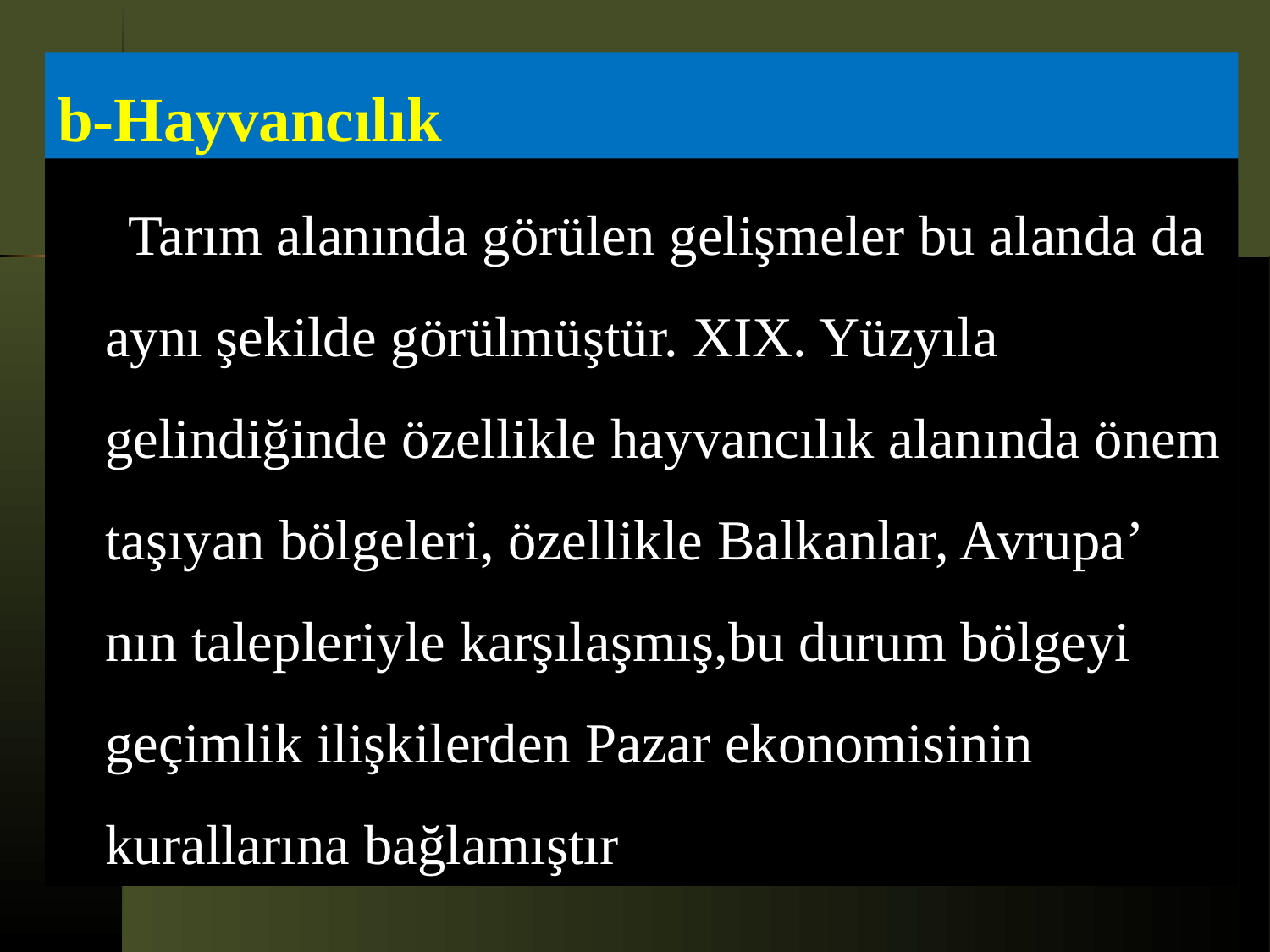

# b-Hayvancılık
     Tarım alanında görülen gelişmeler bu alanda da aynı şekilde görülmüştür. XIX. Yüzyıla gelindiğinde özellikle hayvancılık alanında önem taşıyan bölgeleri, özellikle Balkanlar, Avrupa’ nın talepleriyle karşılaşmış,bu durum bölgeyi geçimlik ilişkilerden Pazar ekonomisinin kurallarına bağlamıştır